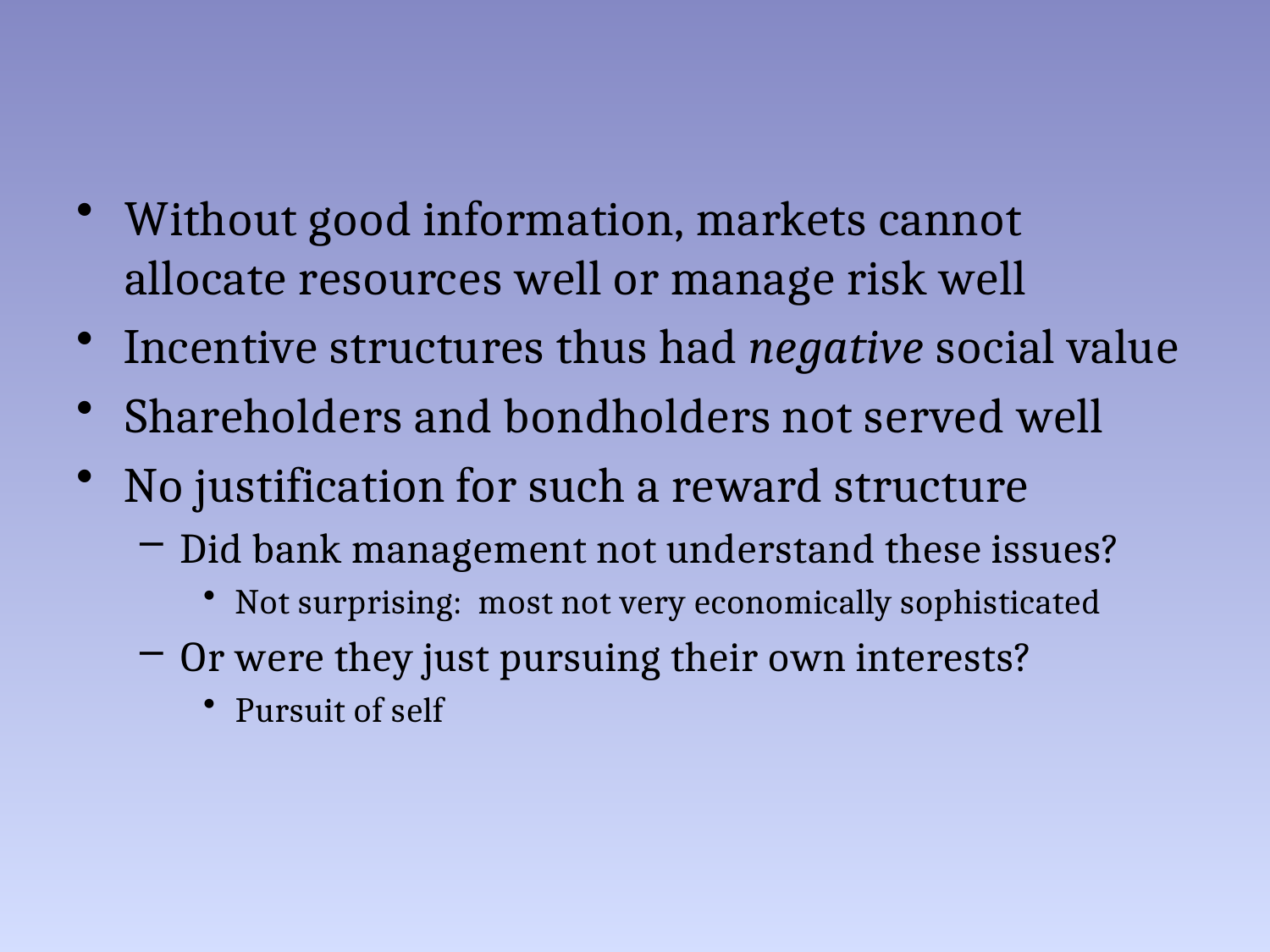

Without good information, markets cannot allocate resources well or manage risk well
Incentive structures thus had negative social value
Shareholders and bondholders not served well
No justification for such a reward structure
Did bank management not understand these issues?
Not surprising:  most not very economically sophisticated
Or were they just pursuing their own interests?
Pursuit of self